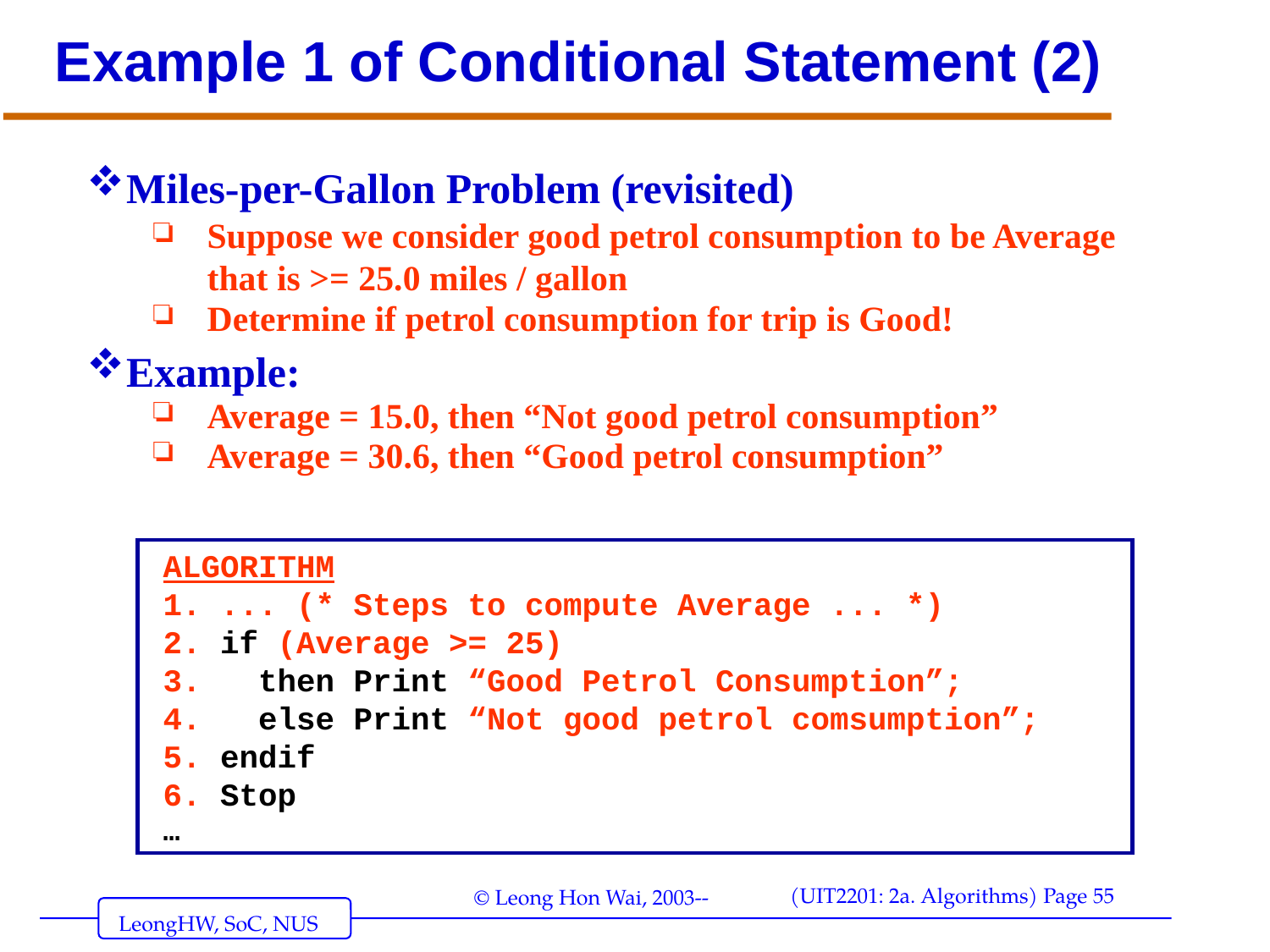

# Example 1 of Conditional Statement (2)
Miles-per-Gallon Problem (revisited)
Suppose we consider good petrol consumption to be Average that is >= 25.0 miles / gallon
Determine if petrol consumption for trip is Good!
Example:
Average = 15.0, then “Not good petrol consumption”
Average = 30.6, then “Good petrol consumption”
ALGORITHM
1. ... (* Steps to compute Average ... *)
2. if (Average >= 25)
3.   then Print “Good Petrol Consumption”;
4.   else Print “Not good petrol comsumption”;
5. endif
6. Stop
…